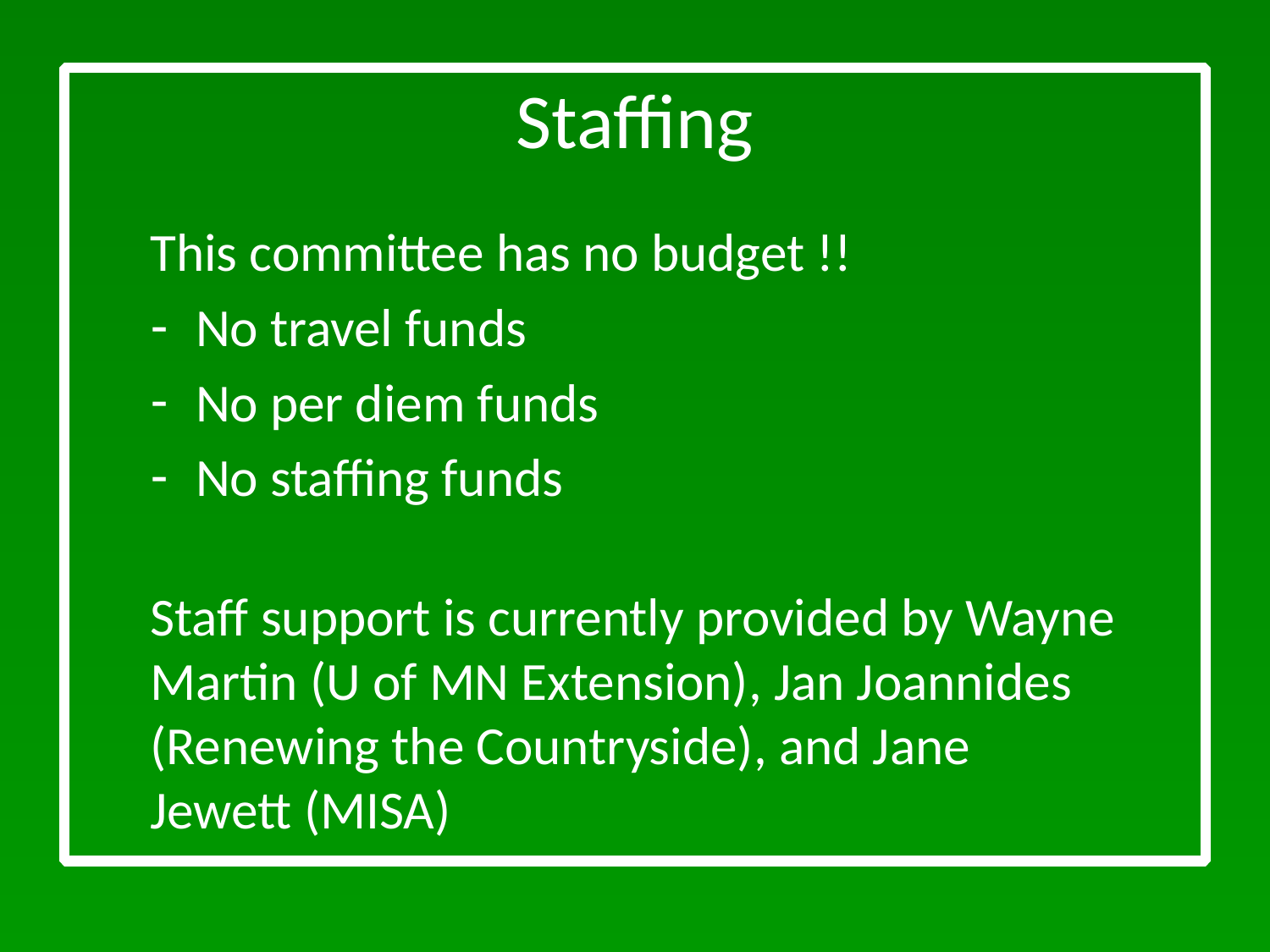

# Staffing

This committee has no budget !!
No travel funds
No per diem funds
No staffing funds
Staff support is currently provided by Wayne Martin (U of MN Extension), Jan Joannides (Renewing the Countryside), and Jane Jewett (MISA)